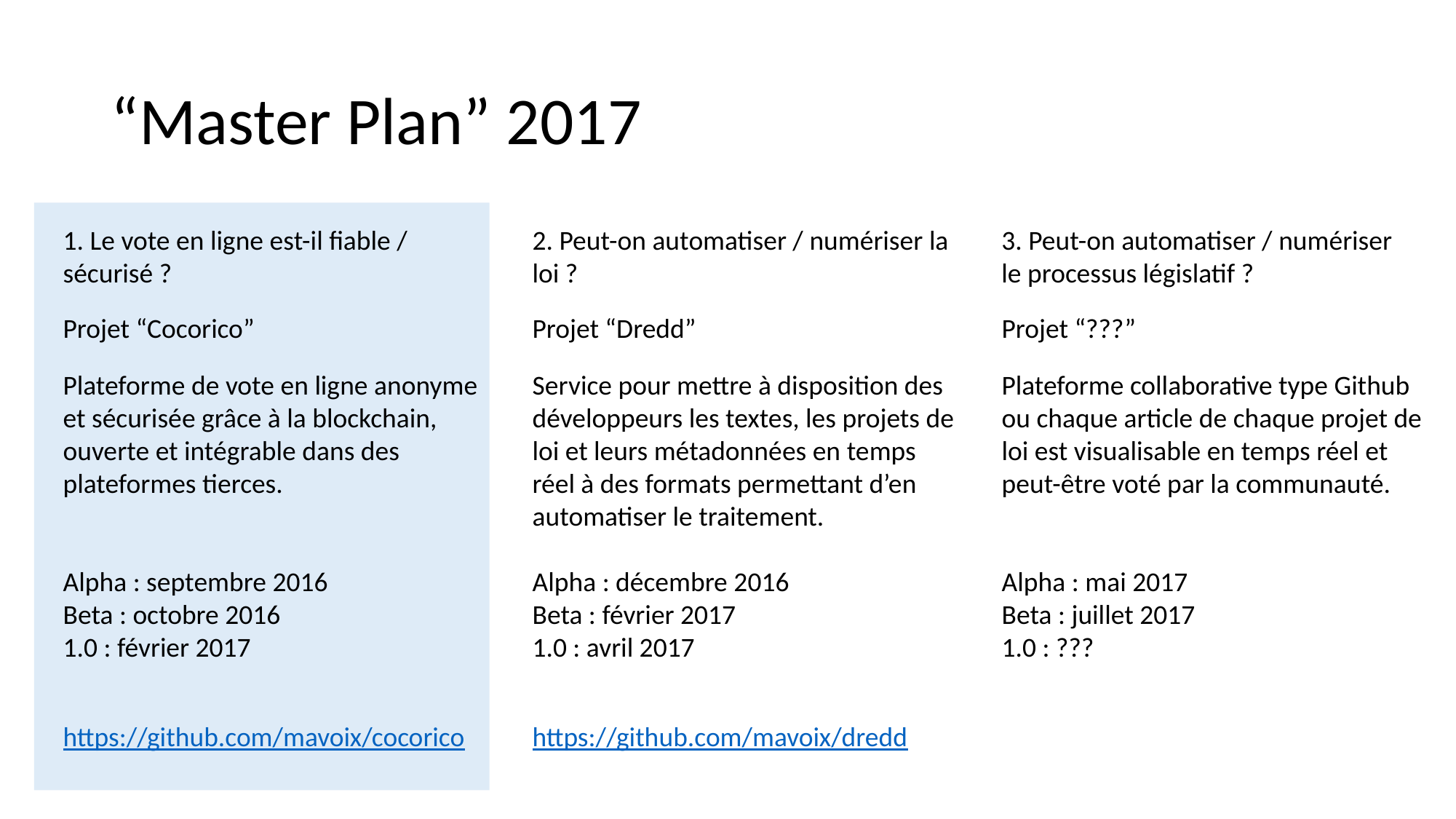

# “Master Plan” 2017

3. Peut-on automatiser / numériser le processus législatif ?
2. Peut-on automatiser / numériser la loi ?
1. Le vote en ligne est-il fiable / sécurisé ?
Projet “Cocorico”
Plateforme de vote en ligne anonyme et sécurisée grâce à la blockchain, ouverte et intégrable dans des plateformes tierces.
Alpha : septembre 2016
Beta : octobre 2016
1.0 : février 2017
https://github.com/mavoix/cocorico
Projet “Dredd”
Service pour mettre à disposition des développeurs les textes, les projets de loi et leurs métadonnées en temps réel à des formats permettant d’en automatiser le traitement.
Alpha : décembre 2016
Beta : février 2017
1.0 : avril 2017
https://github.com/mavoix/dredd
Projet “???”
Plateforme collaborative type Github ou chaque article de chaque projet de loi est visualisable en temps réel et peut-être voté par la communauté.
Alpha : mai 2017
Beta : juillet 2017
1.0 : ???